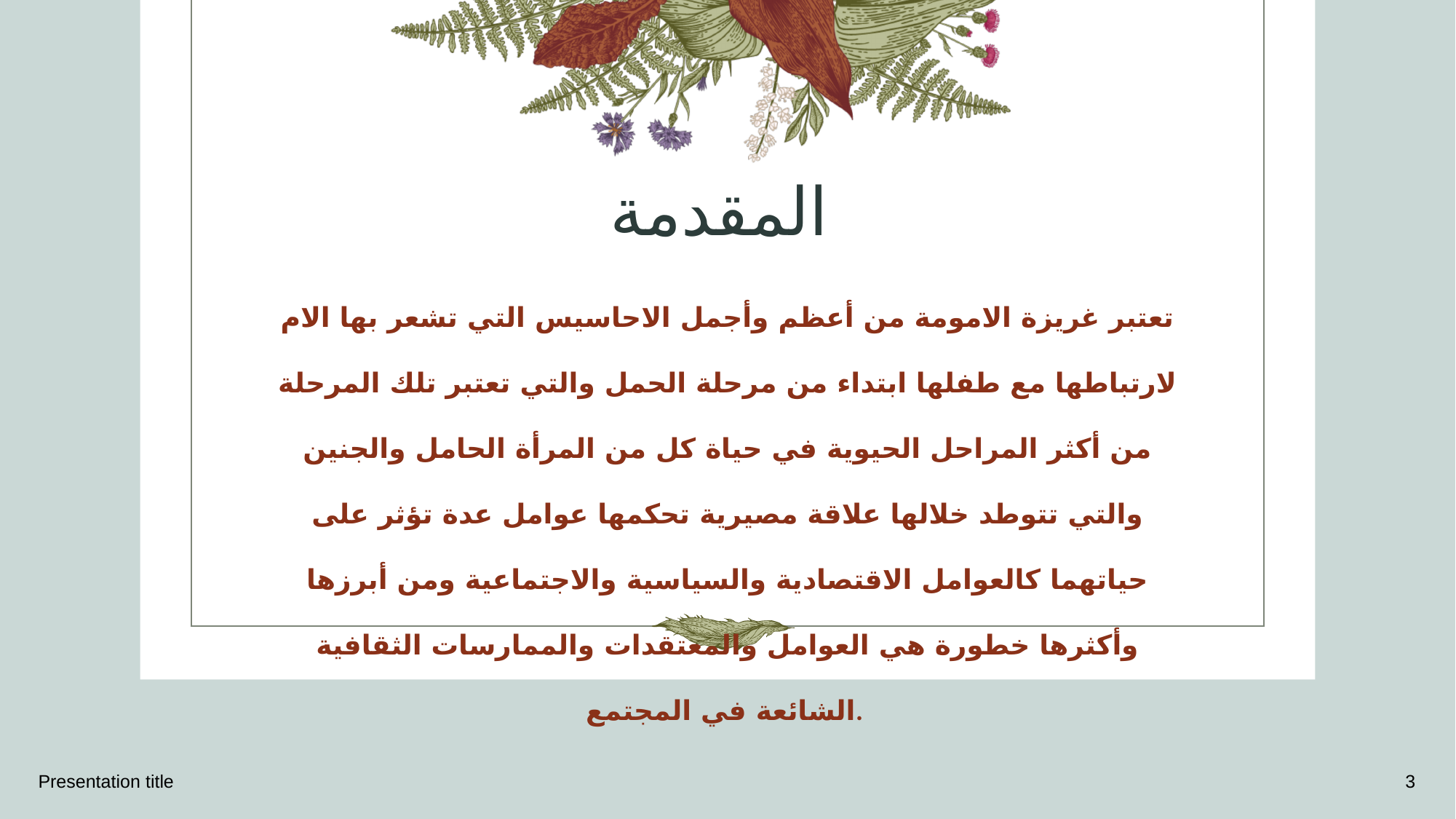

# المقدمة
تعتبر غريزة الامومة من أعظم وأجمل الاحاسيس التي تشعر بها الام لارتباطها مع طفلها ابتداء من مرحلة الحمل والتي تعتبر تلك المرحلة من أكثر المراحل الحيوية في حياة كل من المرأة الحامل والجنين والتي تتوطد خلالها علاقة مصيرية تحكمها عوامل عدة تؤثر على حياتهما كالعوامل الاقتصادية والسياسية والاجتماعية ومن أبرزها وأكثرها خطورة هي العوامل والمعتقدات والممارسات الثقافية الشائعة في المجتمع.

Presentation title
3